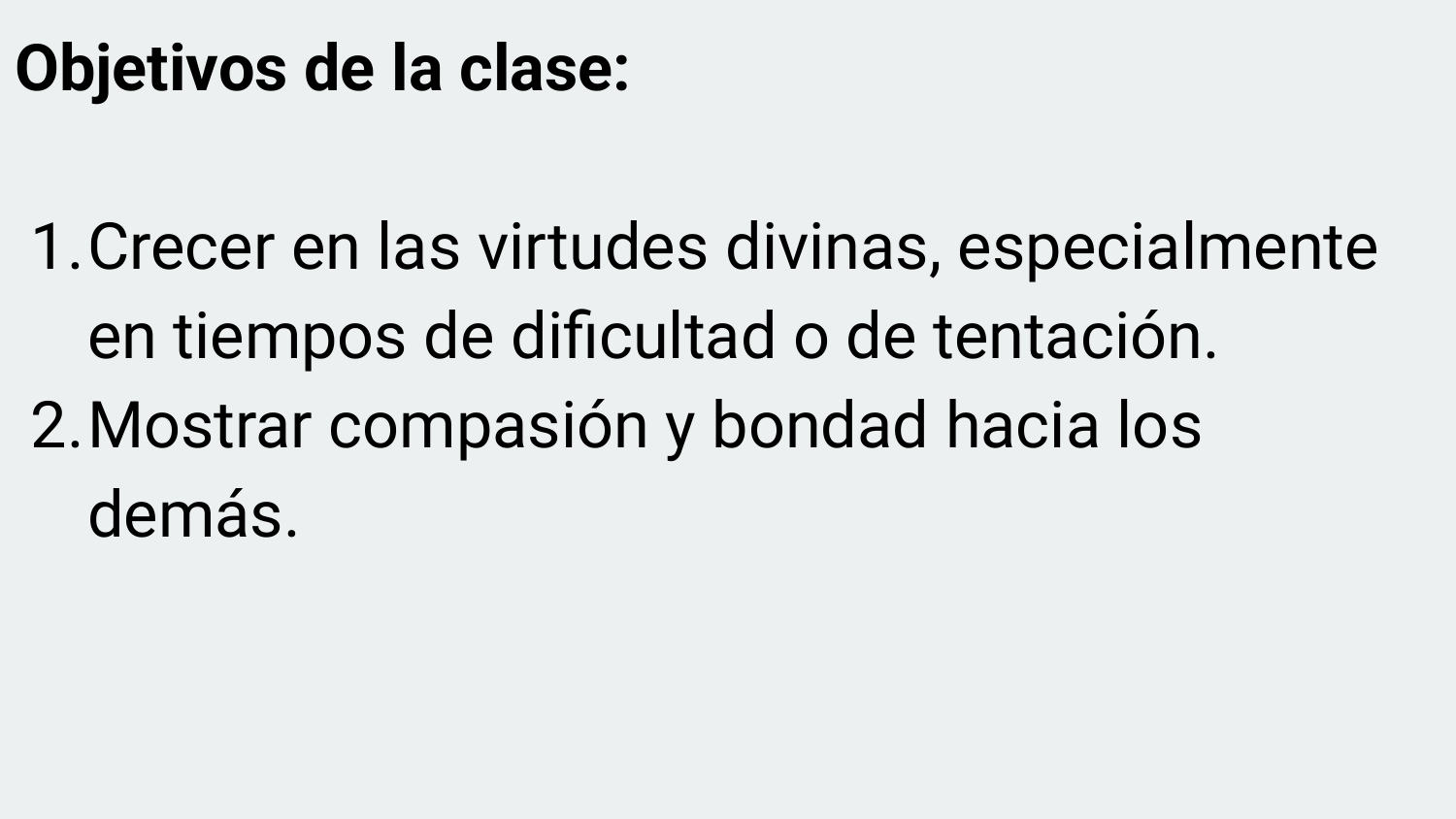

Objetivos de la clase:

Crecer en las virtudes divinas, especialmente en tiempos de dificultad o de tentación.
Mostrar compasión y bondad hacia los demás.